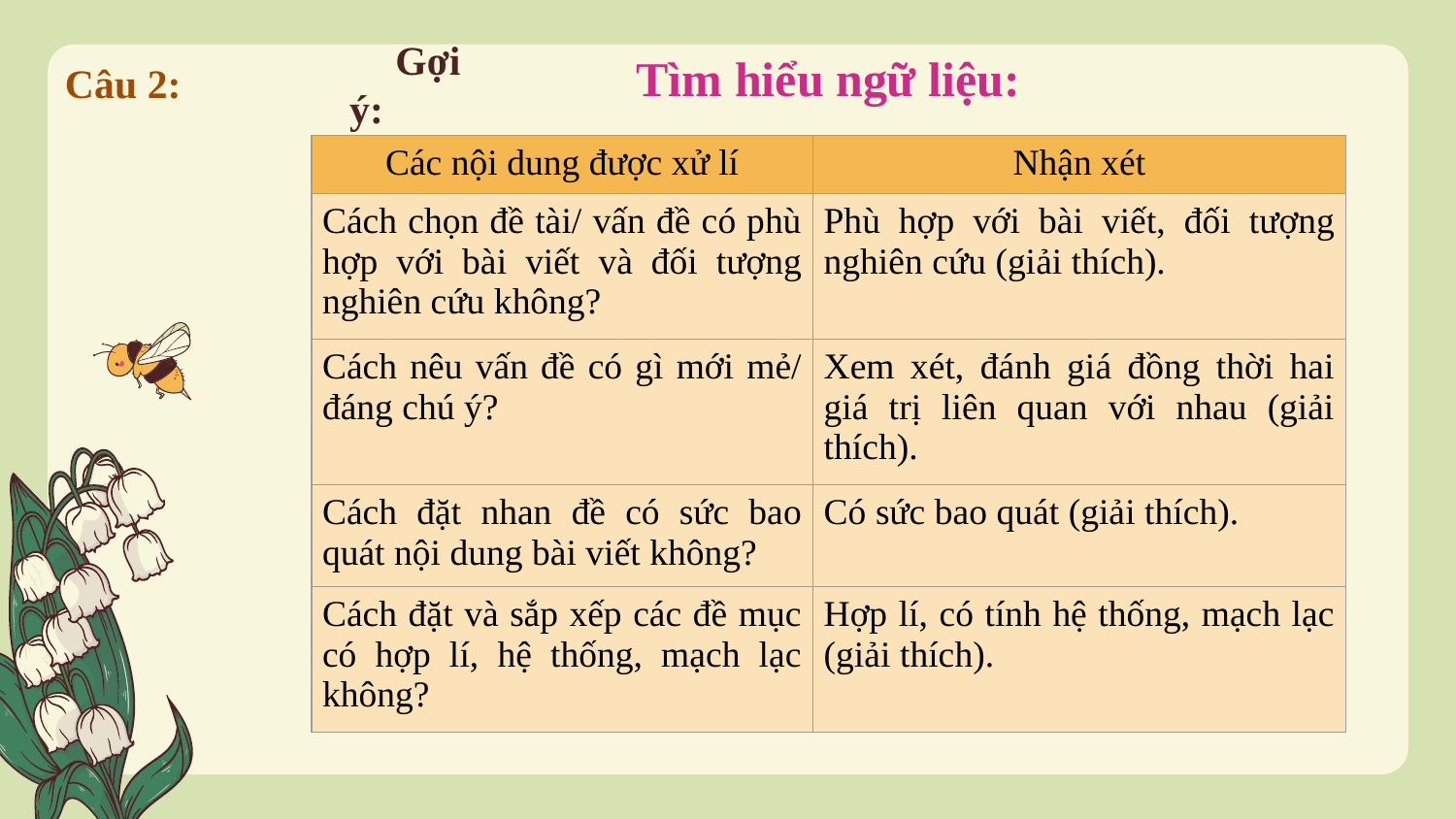

Tìm hiểu ngữ liệu:
Câu 2:
Gợi ý:
| Các nội dung được xử lí | Nhận xét |
| --- | --- |
| Cách chọn đề tài/ vấn đề có phù hợp với bài viết và đối tượng nghiên cứu không? | Phù hợp với bài viết, đối tượng nghiên cứu (giải thích). |
| Cách nêu vấn đề có gì mới mẻ/ đáng chú ý? | Xem xét, đánh giá đồng thời hai giá trị liên quan với nhau (giải thích). |
| Cách đặt nhan đề có sức bao quát nội dung bài viết không? | Có sức bao quát (giải thích). |
| Cách đặt và sắp xếp các đề mục có hợp lí, hệ thống, mạch lạc không? | Hợp lí, có tính hệ thống, mạch lạc (giải thích). |